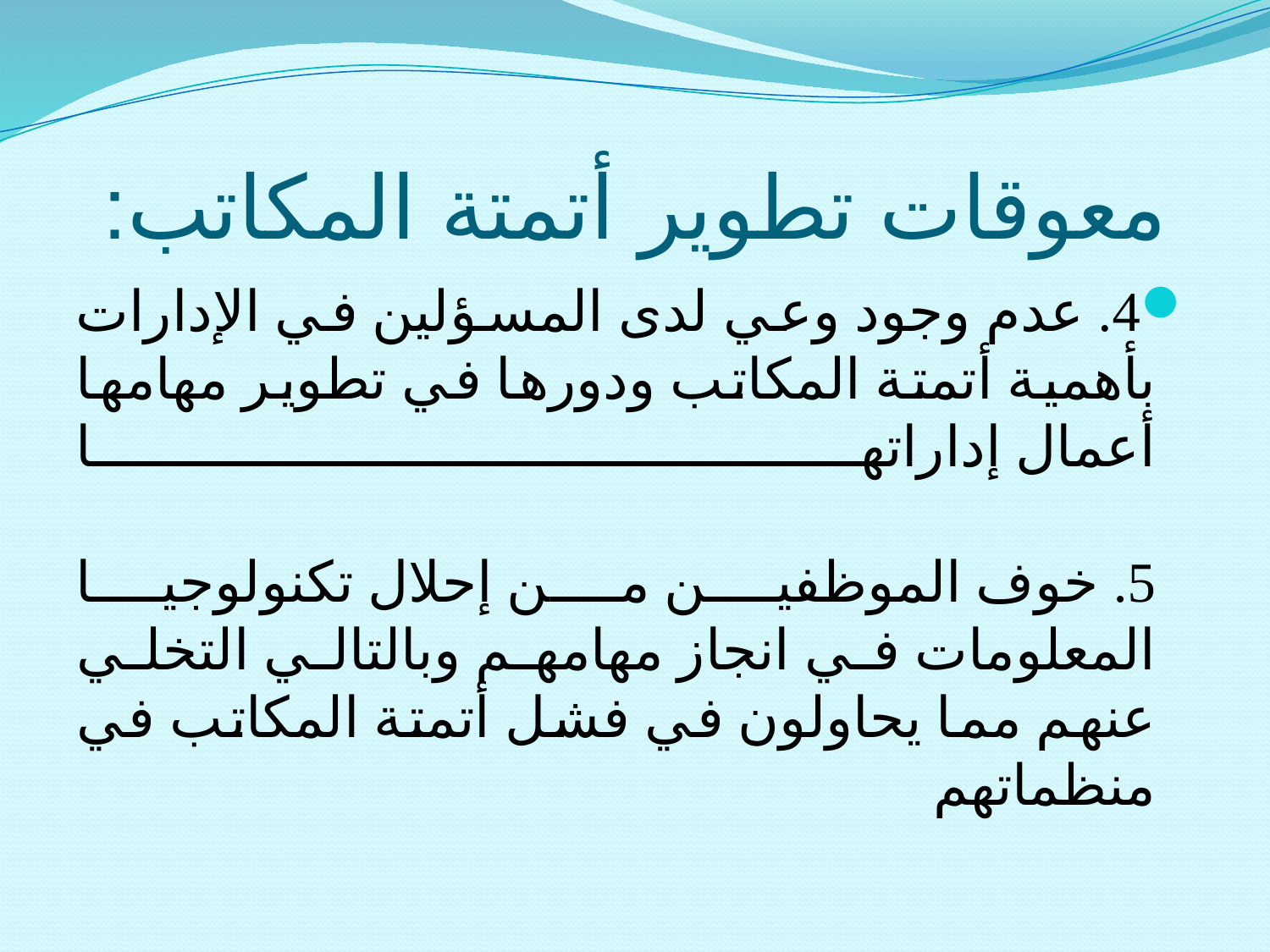

# معوقات تطوير أتمتة المكاتب:
4. عدم وجود وعي لدى المسؤلين في الإدارات بأهمية أتمتة المكاتب ودورها في تطوير مهامها أعمال إداراتها
5. خوف الموظفين من إحلال تكنولوجيا المعلومات في انجاز مهامهم وبالتالي التخلي عنهم مما يحاولون في فشل أتمتة المكاتب في منظماتهم